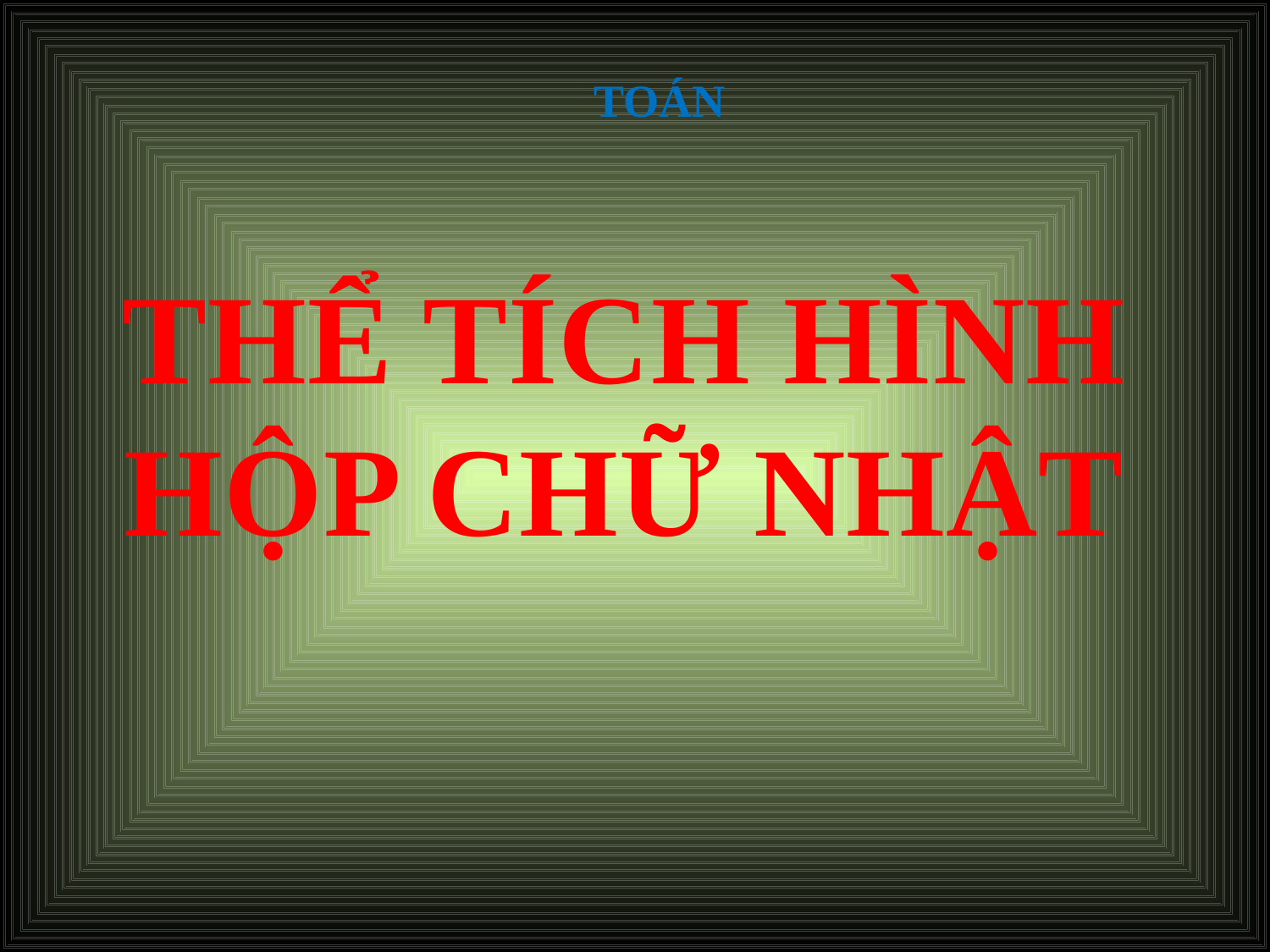

TOÁN
THỂ TÍCH HÌNH HỘP CHỮ NHẬT